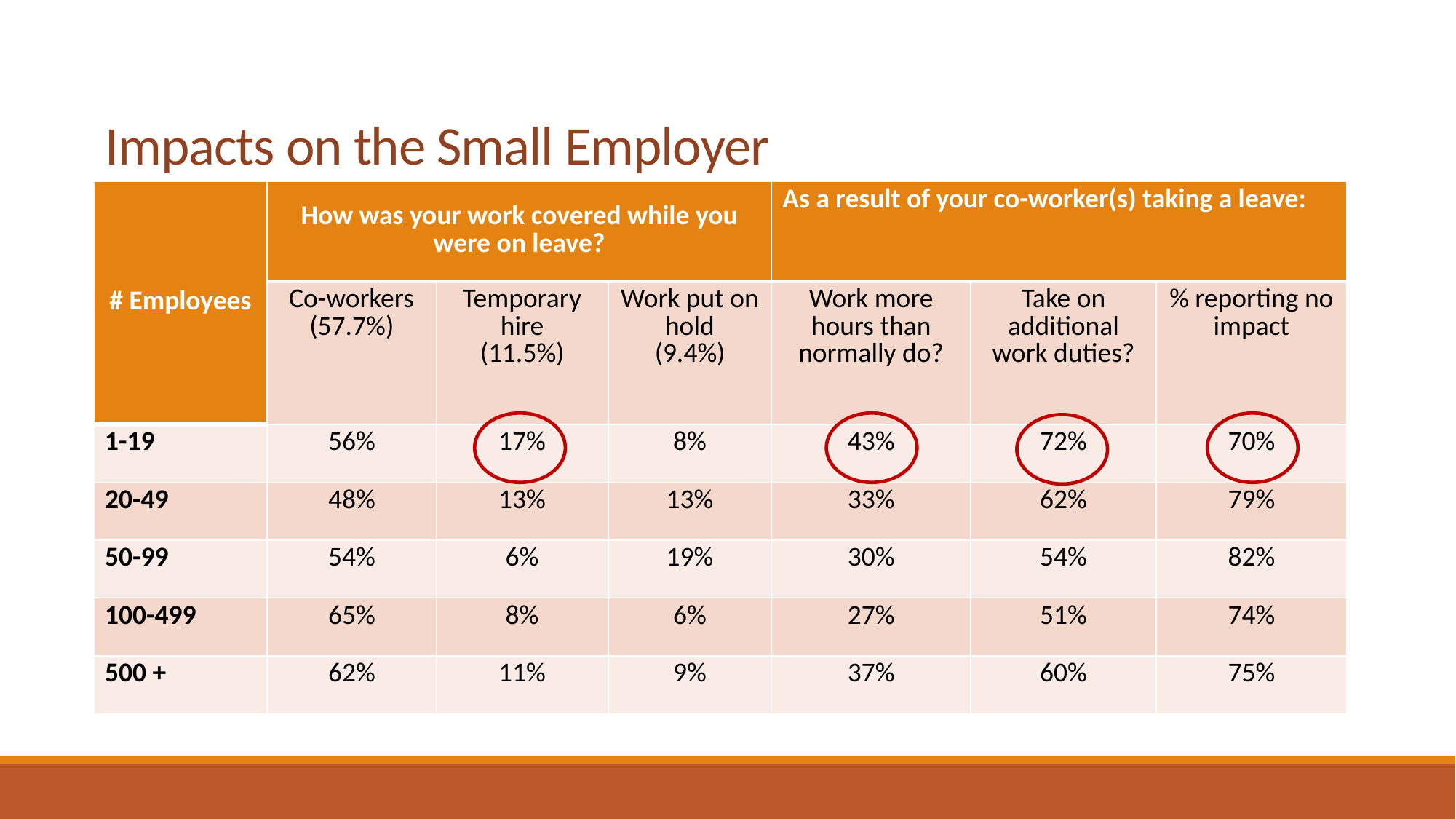

# Impacts on the Small Employer
| # Employees | How was your work covered while you were on leave? |  |  | As a result of your co-worker(s) taking a leave: |  |  |
| --- | --- | --- | --- | --- | --- | --- |
|  | Co-workers (57.7%) | Temporary hire (11.5%) | Work put on hold (9.4%) | Work more hours than normally do? | Take on additional work duties? | % reporting no impact |
| 1-19 | 56% | 17% | 8% | 43% | 72% | 70% |
| 20-49 | 48% | 13% | 13% | 33% | 62% | 79% |
| 50-99 | 54% | 6% | 19% | 30% | 54% | 82% |
| 100-499 | 65% | 8% | 6% | 27% | 51% | 74% |
| 500 + | 62% | 11% | 9% | 37% | 60% | 75% |